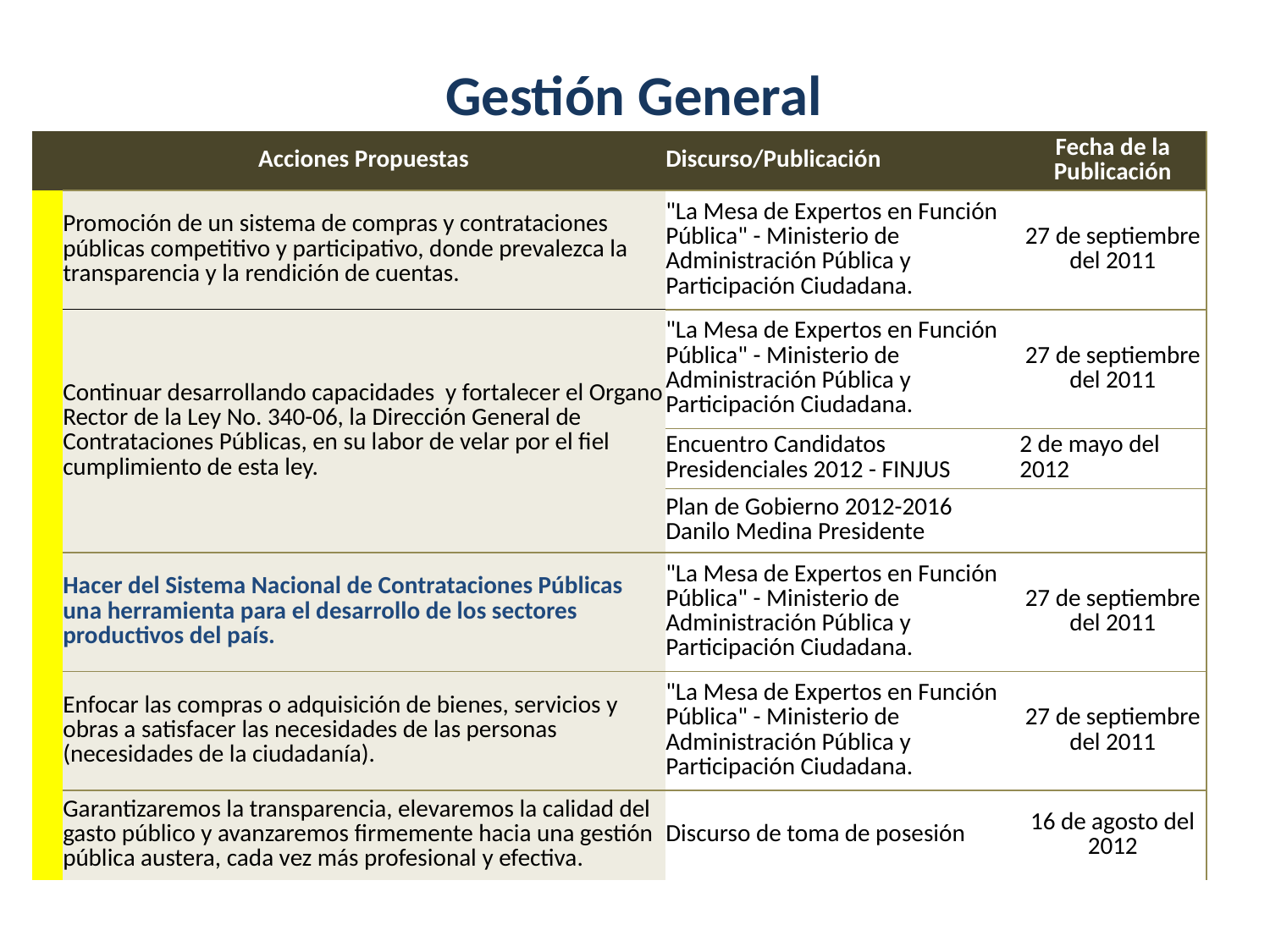

Gestión General
|  | Acciones Propuestas | Discurso/Publicación | Fecha de la Publicación |
| --- | --- | --- | --- |
|  | Promoción de un sistema de compras y contrataciones públicas competitivo y participativo, donde prevalezca la transparencia y la rendición de cuentas. | "La Mesa de Expertos en Función Pública" - Ministerio de Administración Pública y Participación Ciudadana. | 27 de septiembre del 2011 |
|  | Continuar desarrollando capacidades y fortalecer el Organo Rector de la Ley No. 340-06, la Dirección General de Contrataciones Públicas, en su labor de velar por el fiel cumplimiento de esta ley. | "La Mesa de Expertos en Función Pública" - Ministerio de Administración Pública y Participación Ciudadana. | 27 de septiembre del 2011 |
|  |  | Encuentro Candidatos Presidenciales 2012 - FINJUS | 2 de mayo del 2012 |
|  |  | Plan de Gobierno 2012-2016 Danilo Medina Presidente |  |
|  | Hacer del Sistema Nacional de Contrataciones Públicas una herramienta para el desarrollo de los sectores productivos del país. | "La Mesa de Expertos en Función Pública" - Ministerio de Administración Pública y Participación Ciudadana. | 27 de septiembre del 2011 |
|  | Enfocar las compras o adquisición de bienes, servicios y obras a satisfacer las necesidades de las personas (necesidades de la ciudadanía). | "La Mesa de Expertos en Función Pública" - Ministerio de Administración Pública y Participación Ciudadana. | 27 de septiembre del 2011 |
|  | Garantizaremos la transparencia, elevaremos la calidad del gasto público y avanzaremos firmemente hacia una gestión pública austera, cada vez más profesional y efectiva. | Discurso de toma de posesión | 16 de agosto del 2012 |